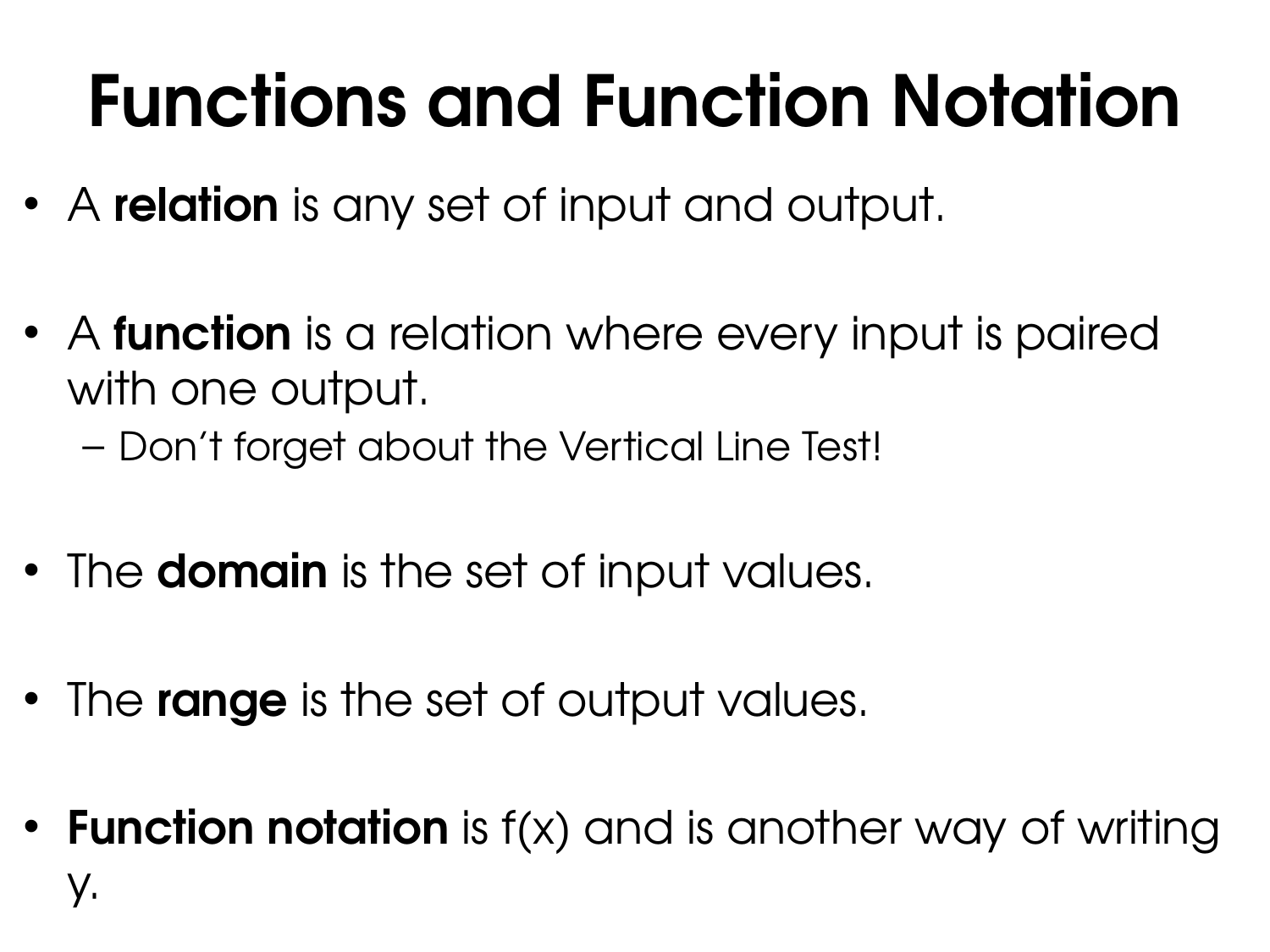

# Functions and Function Notation
A relation is any set of input and output.

A function is a relation where every input is paired with one output.
Don’t forget about the Vertical Line Test!

The domain is the set of input values.

The range is the set of output values.

Function notation is f(x) and is another way of writing y.